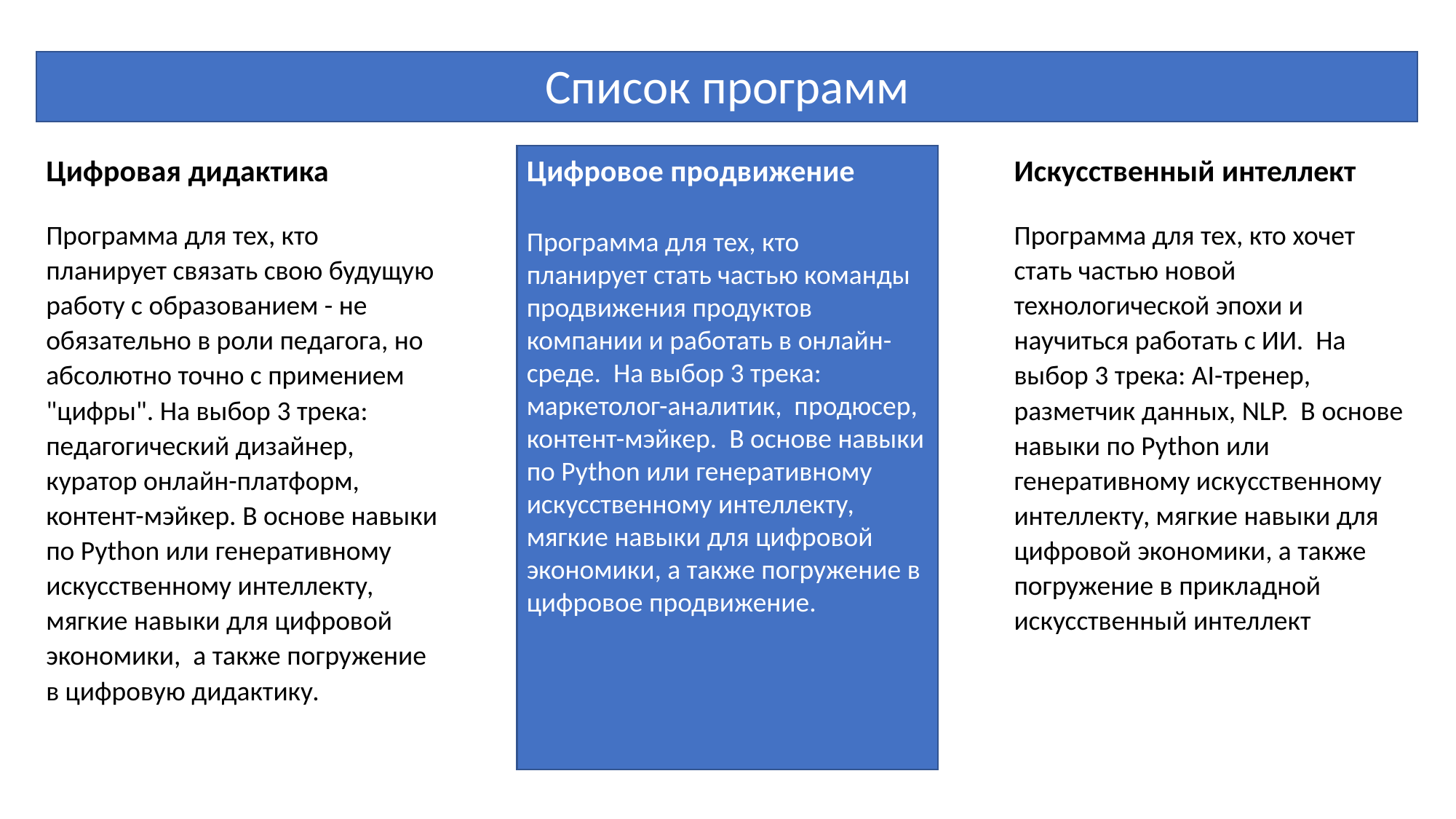

# Список программ

Цифровая дидактика
Программа для тех, кто планирует связать свою будущую работу с образованием - не обязательно в роли педагога, но абсолютно точно с примением "цифры". На выбор 3 трека: педагогический дизайнер, куратор онлайн-платформ, контент-мэйкер. В основе навыки по Python или генеративному искусственному интеллекту, мягкие навыки для цифровой экономики,  а также погружение в цифровую дидактику.

Искусственный интеллект
Программа для тех, кто хочет стать частью новой технологической эпохи и научиться работать с ИИ.  На выбор 3 трека: AI-тренер,  разметчик данных, NLP.  В основе навыки по Python или генеративному искусственному интеллекту, мягкие навыки для цифровой экономики, а также погружение в прикладной искусственный интеллект
Цифровое продвижение

Программа для тех, кто планирует стать частью команды продвижения продуктов компании и работать в онлайн-среде.  На выбор 3 трека: маркетолог-аналитик,  продюсер, контент-мэйкер.  В основе навыки по Python или генеративному искусственному интеллекту, мягкие навыки для цифровой экономики, а также погружение в цифровое продвижение.